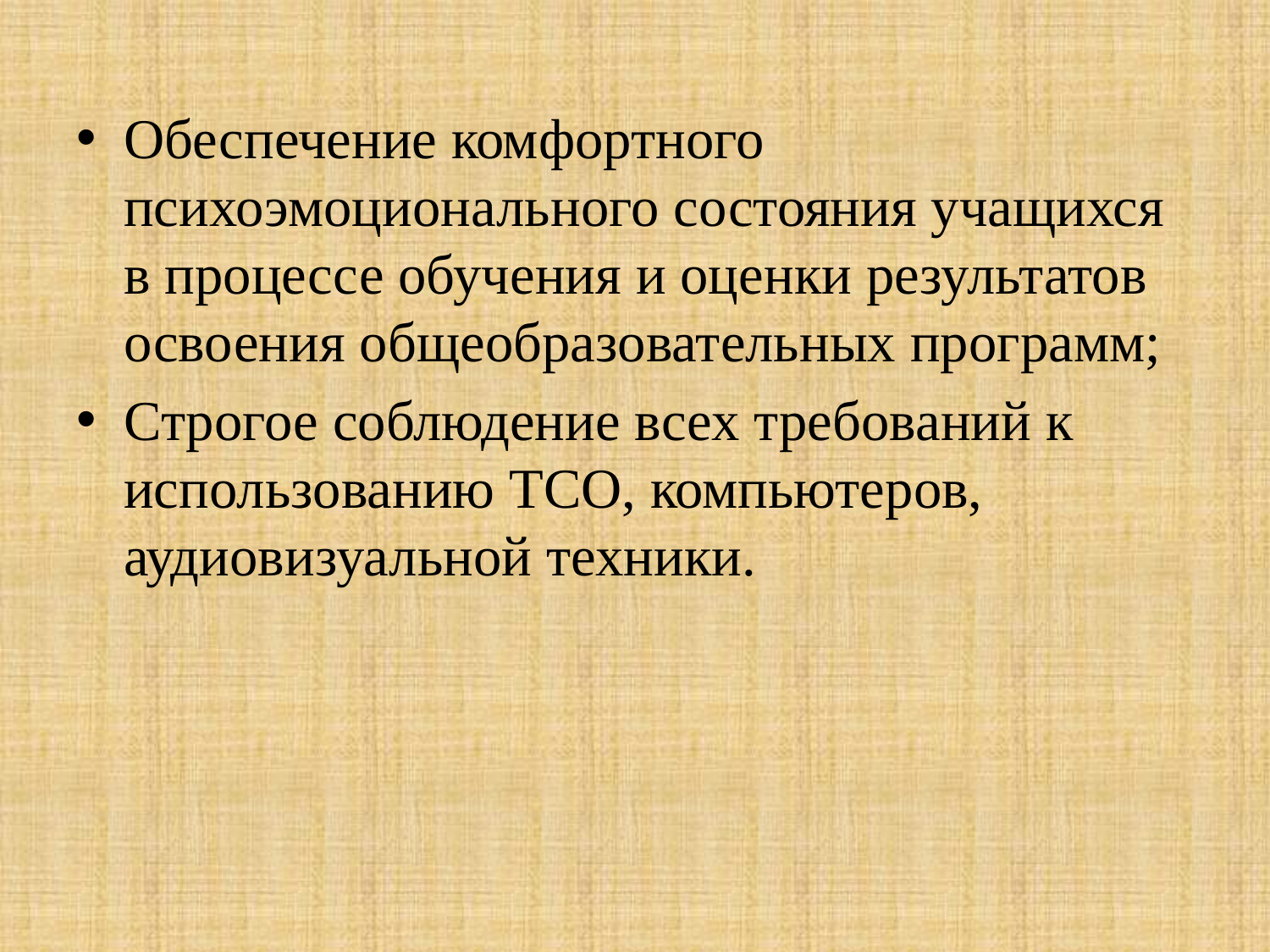

Обеспечение комфортного психоэмоционального состояния учащихся в процессе обучения и оценки результатов освоения общеобразовательных программ;
Строгое соблюдение всех требований к использованию ТСО, компьютеров, аудиовизуальной техники.